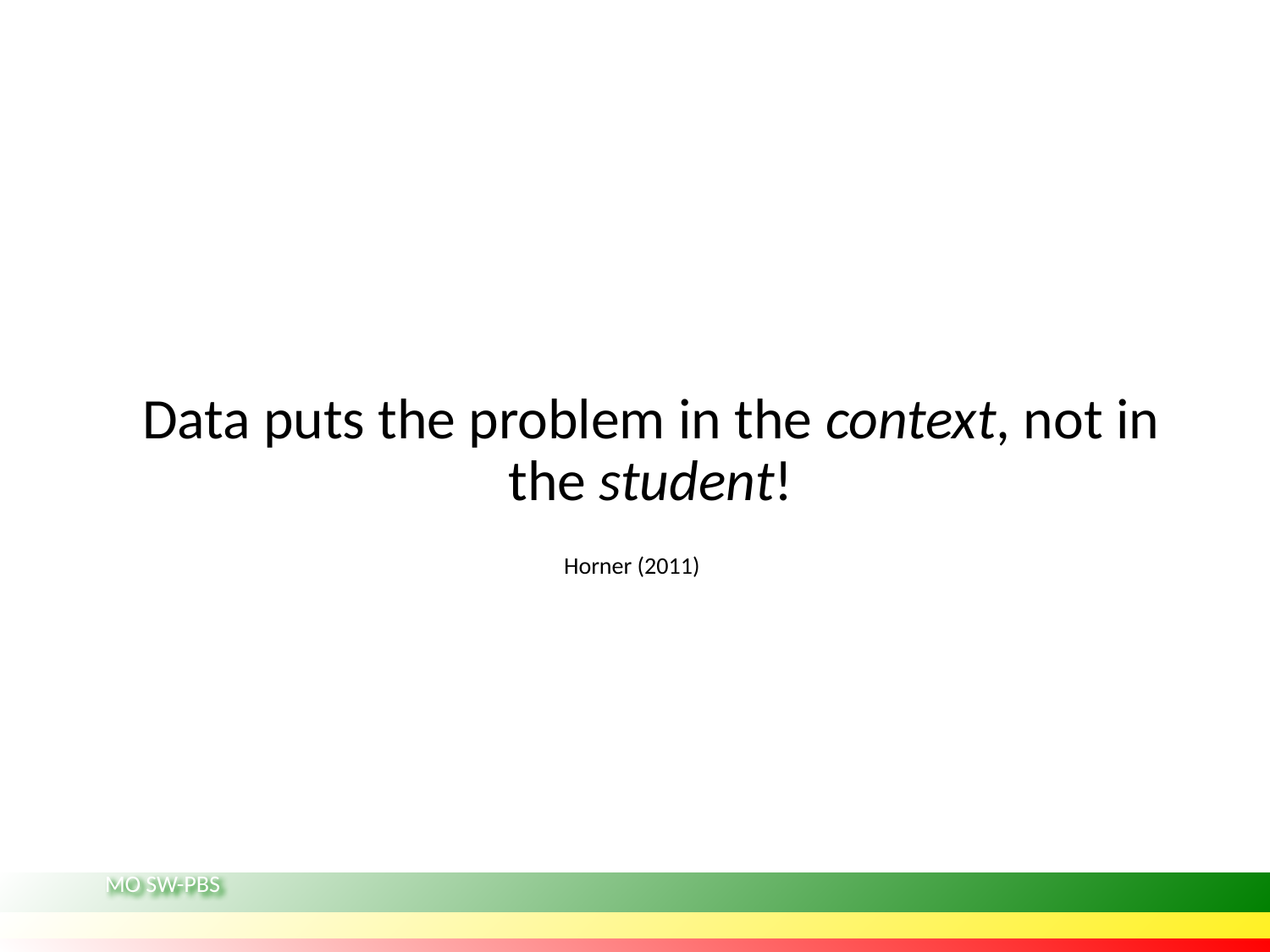

# Data puts the problem in the context, not in the student!
Horner (2011)